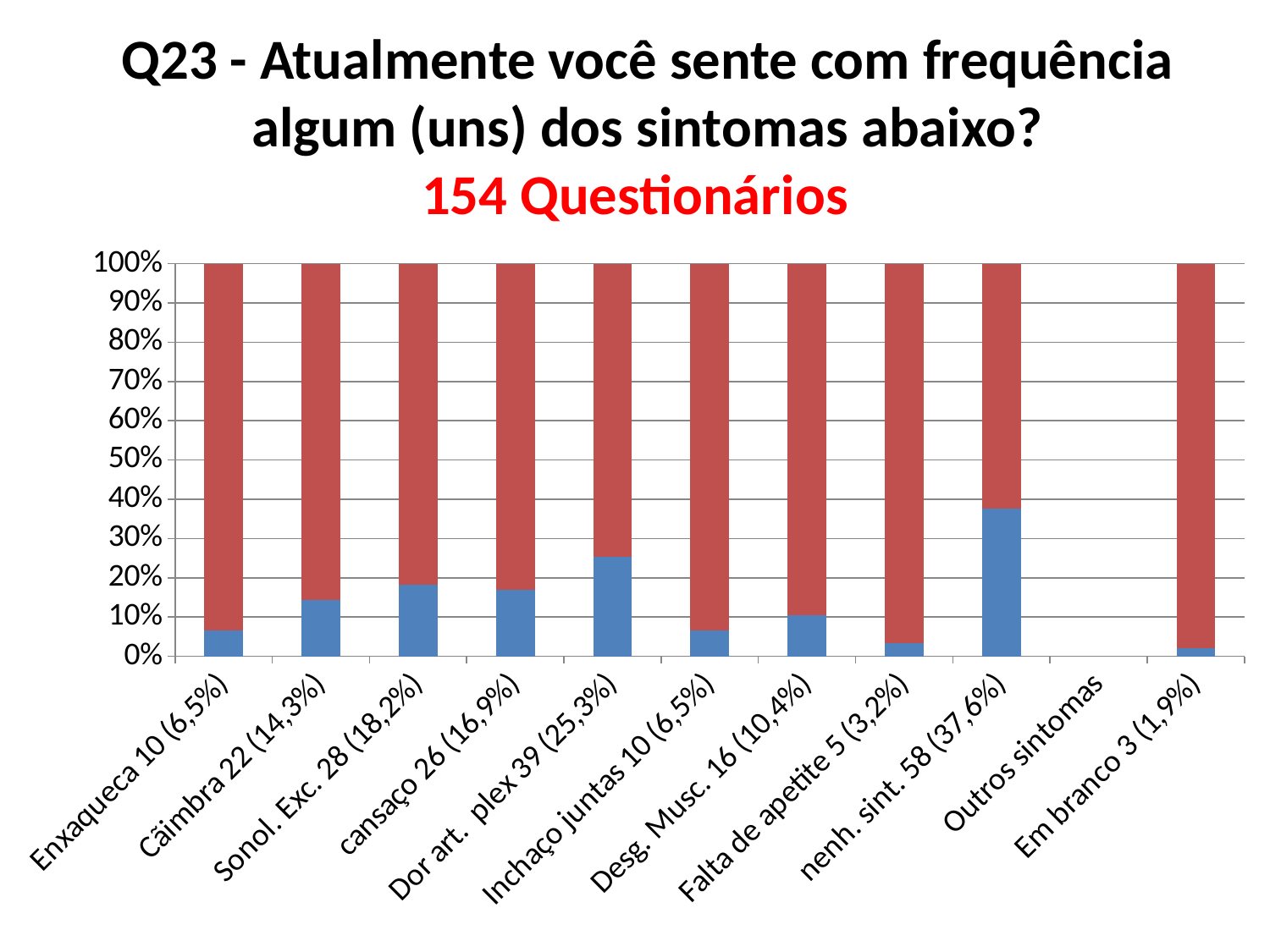

Q23 - Atualmente você sente com frequência algum (uns) dos sintomas abaixo?
154 Questionários

### Chart

| Category | Colunas1 | 1542 | Colunas2 |
|---|---|---|---|
| Enxaqueca 10 (6,5%) | 10.0 | 144.0 | None |
| Cãimbra 22 (14,3%) | 22.0 | 132.0 | None |
| Sonol. Exc. 28 (18,2%) | 28.0 | 126.0 | None |
| cansaço 26 (16,9%) | 26.0 | 128.0 | None |
| Dor art.  plex 39 (25,3%) | 39.0 | 115.0 | None |
| Inchaço juntas 10 (6,5%) | 10.0 | 144.0 | None |
| Desg. Musc. 16 (10,4%) | 16.0 | 138.0 | None |
| Falta de apetite 5 (3,2%) | 5.0 | 149.0 | None |
|  nenh. sint. 58 (37,6%) | 58.0 | 96.0 | None |
| Outros sintomas | None | None | None |
| Em branco 3 (1,9%) | 3.0 | 151.0 | None |